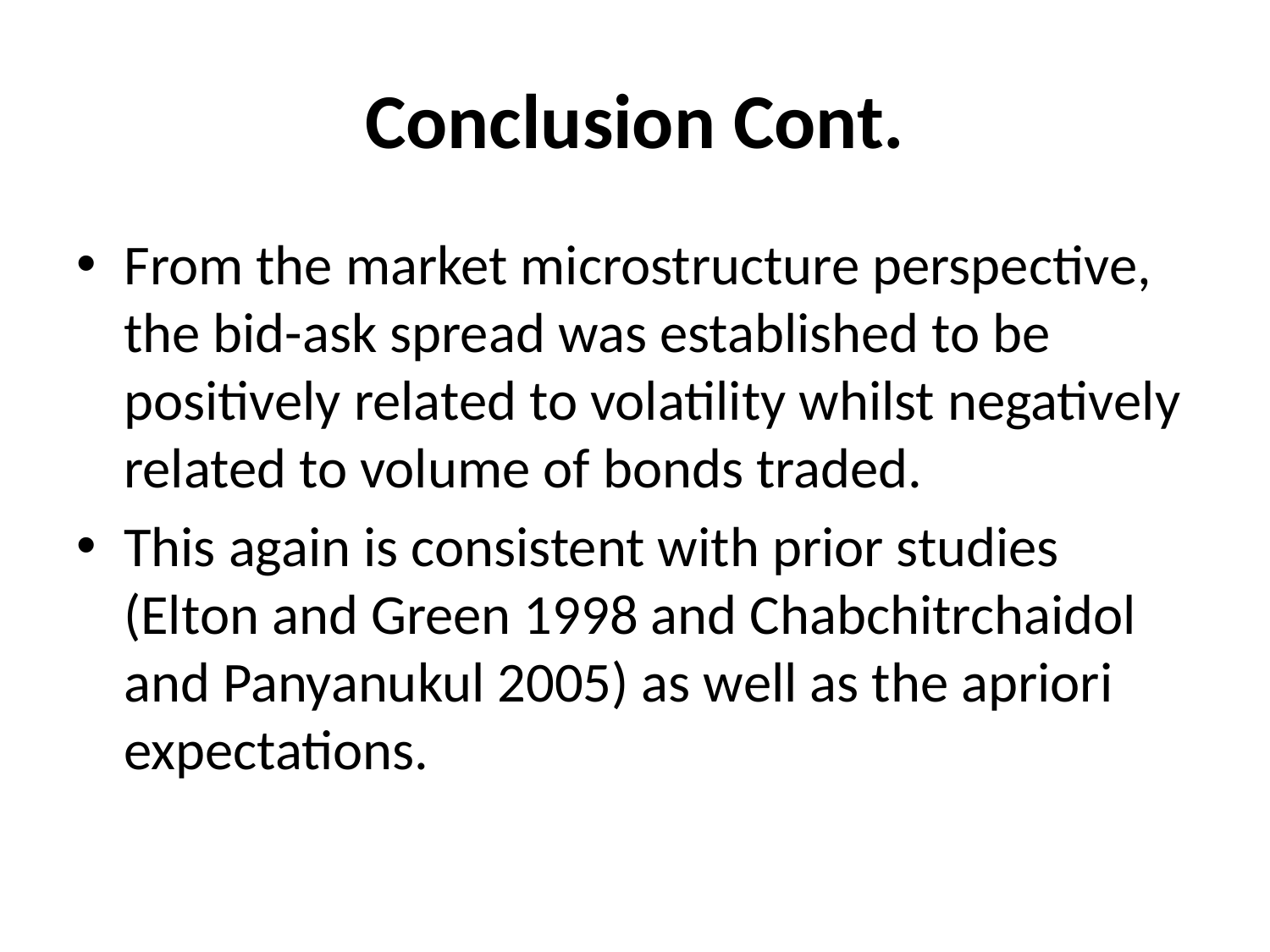

# Conclusion Cont.
From the market microstructure perspective, the bid-ask spread was established to be positively related to volatility whilst negatively related to volume of bonds traded.
This again is consistent with prior studies (Elton and Green 1998 and Chabchitrchaidol and Panyanukul 2005) as well as the apriori expectations.